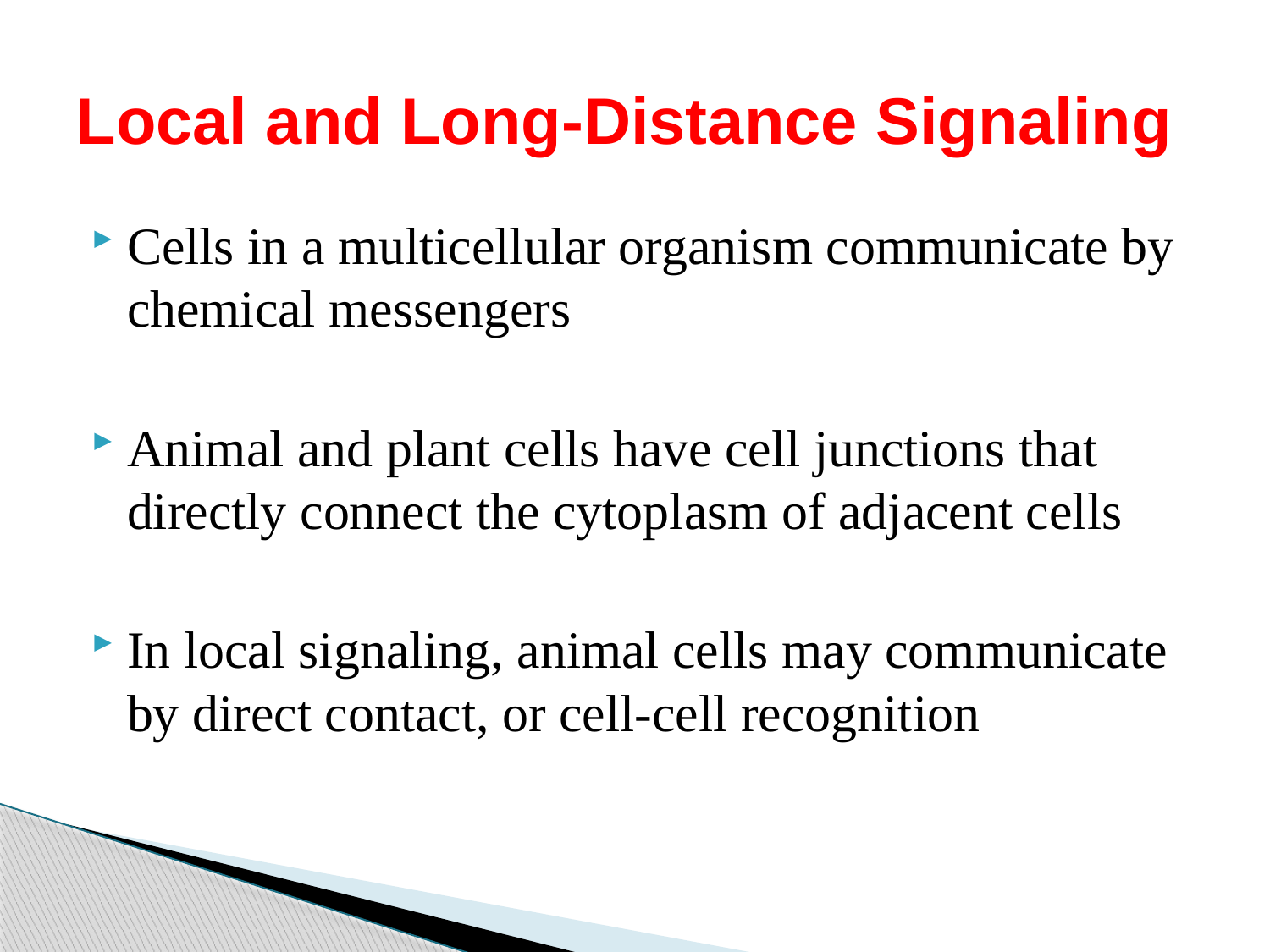

# Local and Long-Distance Signaling
Cells in a multicellular organism communicate by chemical messengers

Animal and plant cells have cell junctions that directly connect the cytoplasm of adjacent cells

In local signaling, animal cells may communicate by direct contact, or cell-cell recognition